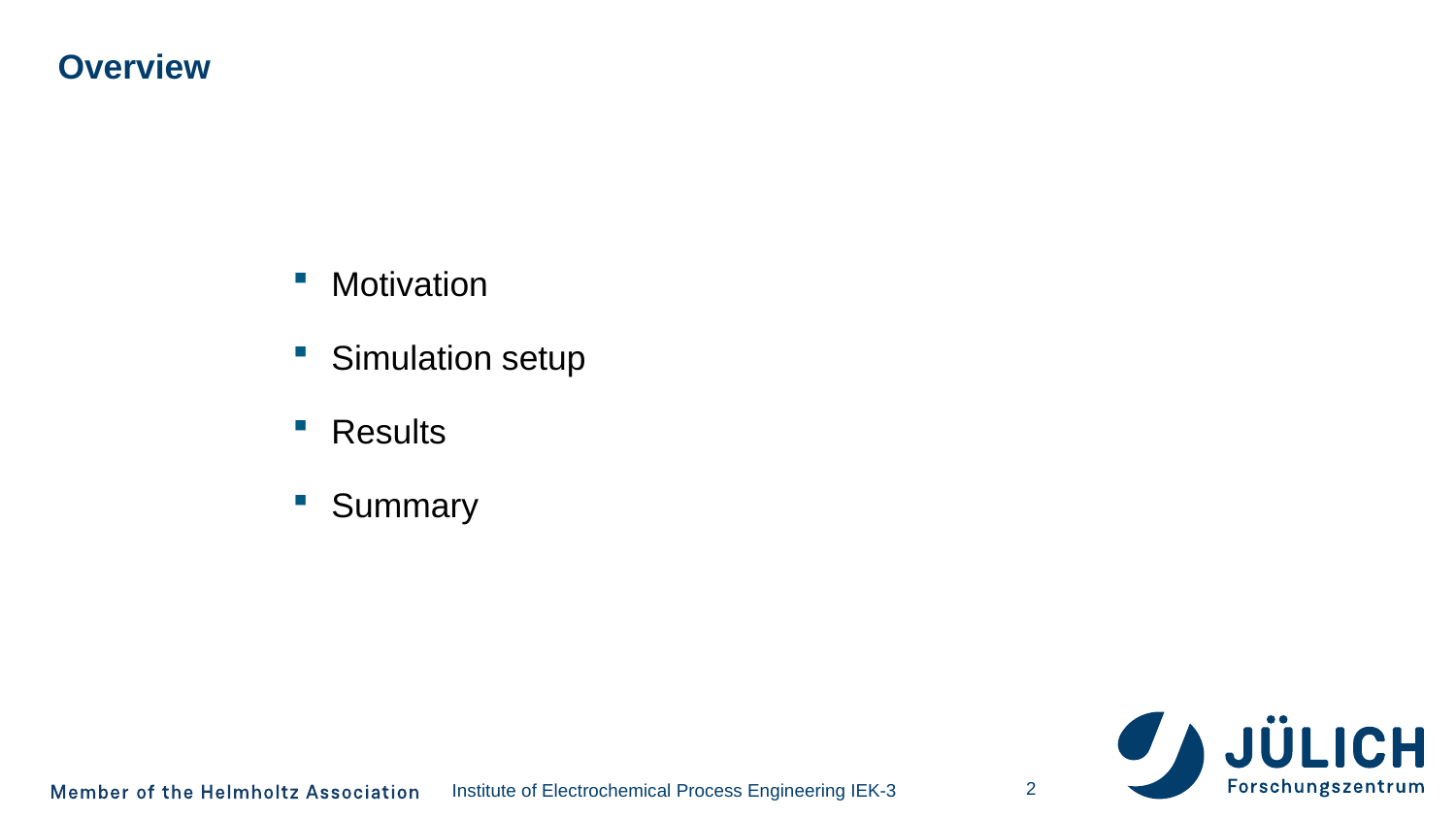

# Overview
Motivation
Simulation setup
Results
Summary

2